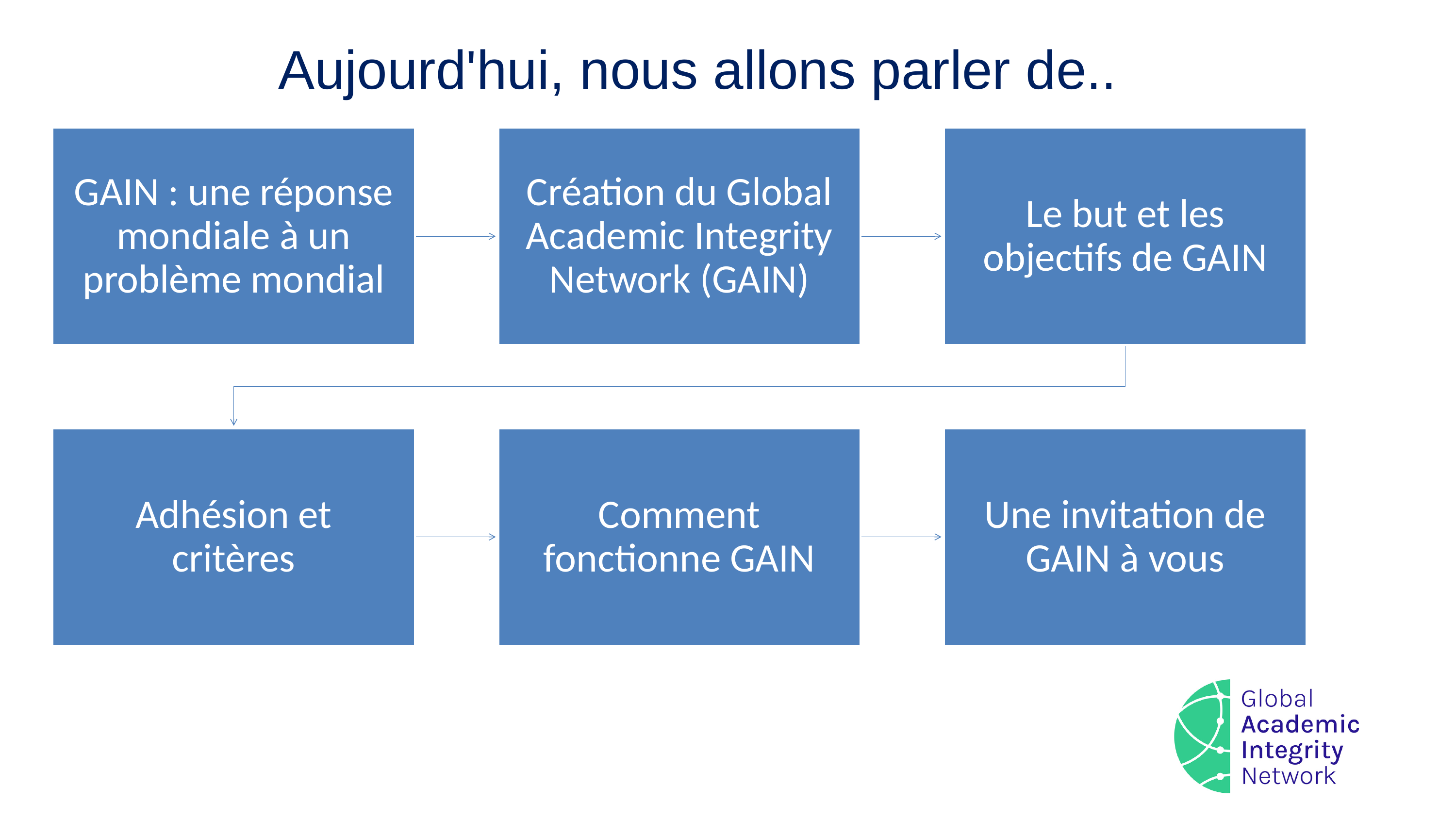

# Aujourd'hui, nous allons parler de..

GAIN : une réponse mondiale à un problème mondial

Création du Global Academic Integrity Network (GAIN)

Le but et les objectifs de GAIN

Adhésion et critères

Comment fonctionne GAIN
Une invitation de GAIN à vous